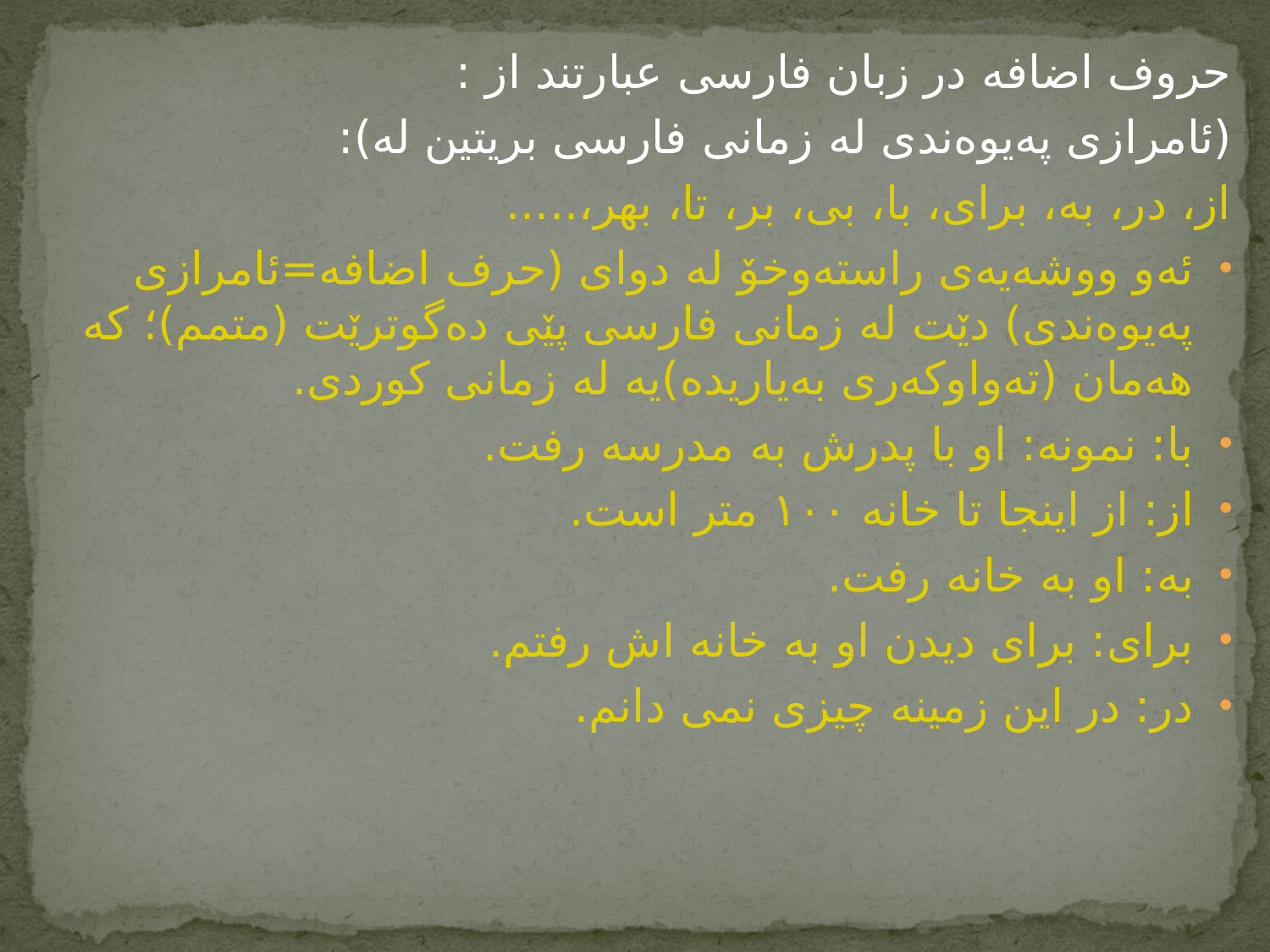

حروف اضافه در زبان فارسی عبارتند از :
(ئامرازی پەیوەندی لە زمانی فارسی بریتین لە):
از، در، به، برای، با، بی، بر، تا، بهر،.....
ئەو ووشەیەی راستەوخۆ لە دوای (حرف اضافه=ئامرازی پەیوەندی) دێت لە زمانی فارسی پێی دەگوترێت (متمم)؛ کە هەمان (تەواوکەری بەیاریدە)یە لە زمانی کوردی.
با: نمونه: او با پدرش بە مدرسه رفت.
از: از اینجا تا خانه ١٠٠ متر است.
به: او بە خانه رفت.
برای: برای دیدن او به خانه اش رفتم.
در: در این زمینه چیزی نمی دانم.